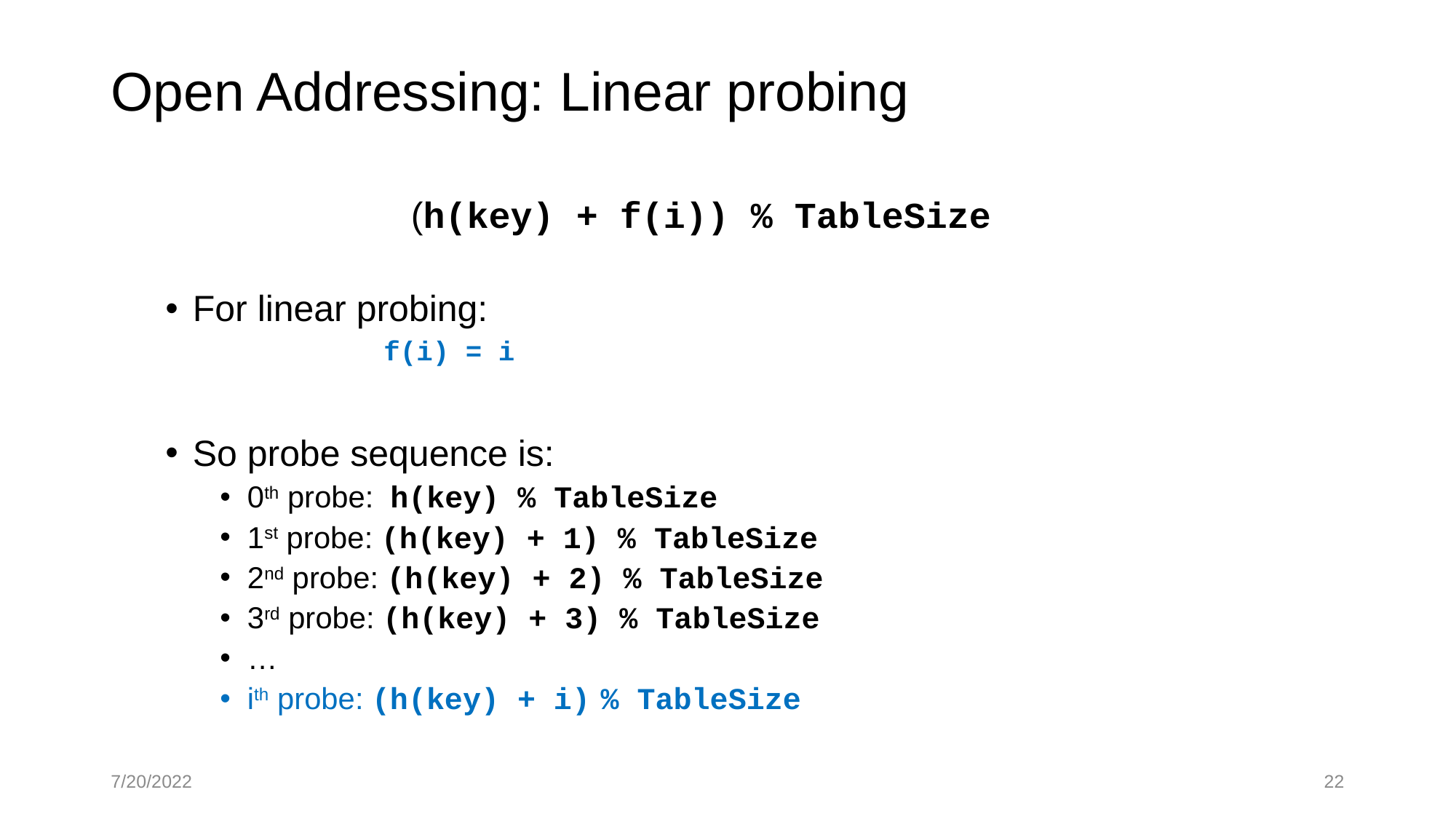

# Open Addressing: Linear probing
			(h(key) + f(i)) % TableSize

For linear probing:
f(i) = i

So probe sequence is:
0th probe:  h(key) % TableSize
1st probe: (h(key) + 1) % TableSize
2nd probe: (h(key) + 2) % TableSize
3rd probe: (h(key) + 3) % TableSize
…
ith probe: (h(key) + i) % TableSize

7/20/2022
22